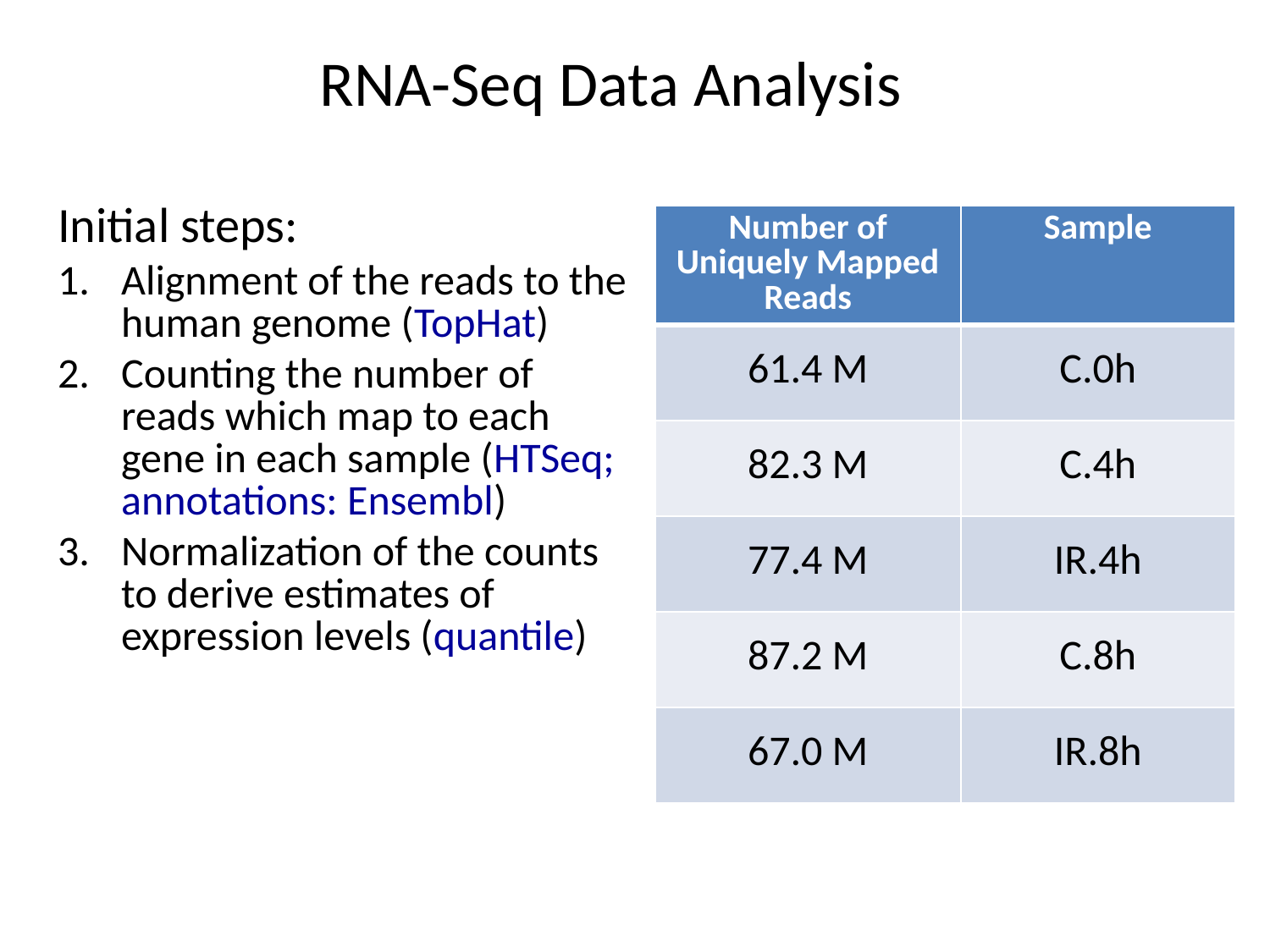

# RNA-Seq Data Analysis
Initial steps:
Alignment of the reads to the human genome (TopHat)
Counting the number of reads which map to each gene in each sample (HTSeq; annotations: Ensembl)
Normalization of the counts to derive estimates of expression levels (quantile)
| Number of Uniquely Mapped Reads | Sample |
| --- | --- |
| 61.4 M | C.0h |
| 82.3 M | C.4h |
| 77.4 M | IR.4h |
| 87.2 M | C.8h |
| 67.0 M | IR.8h |